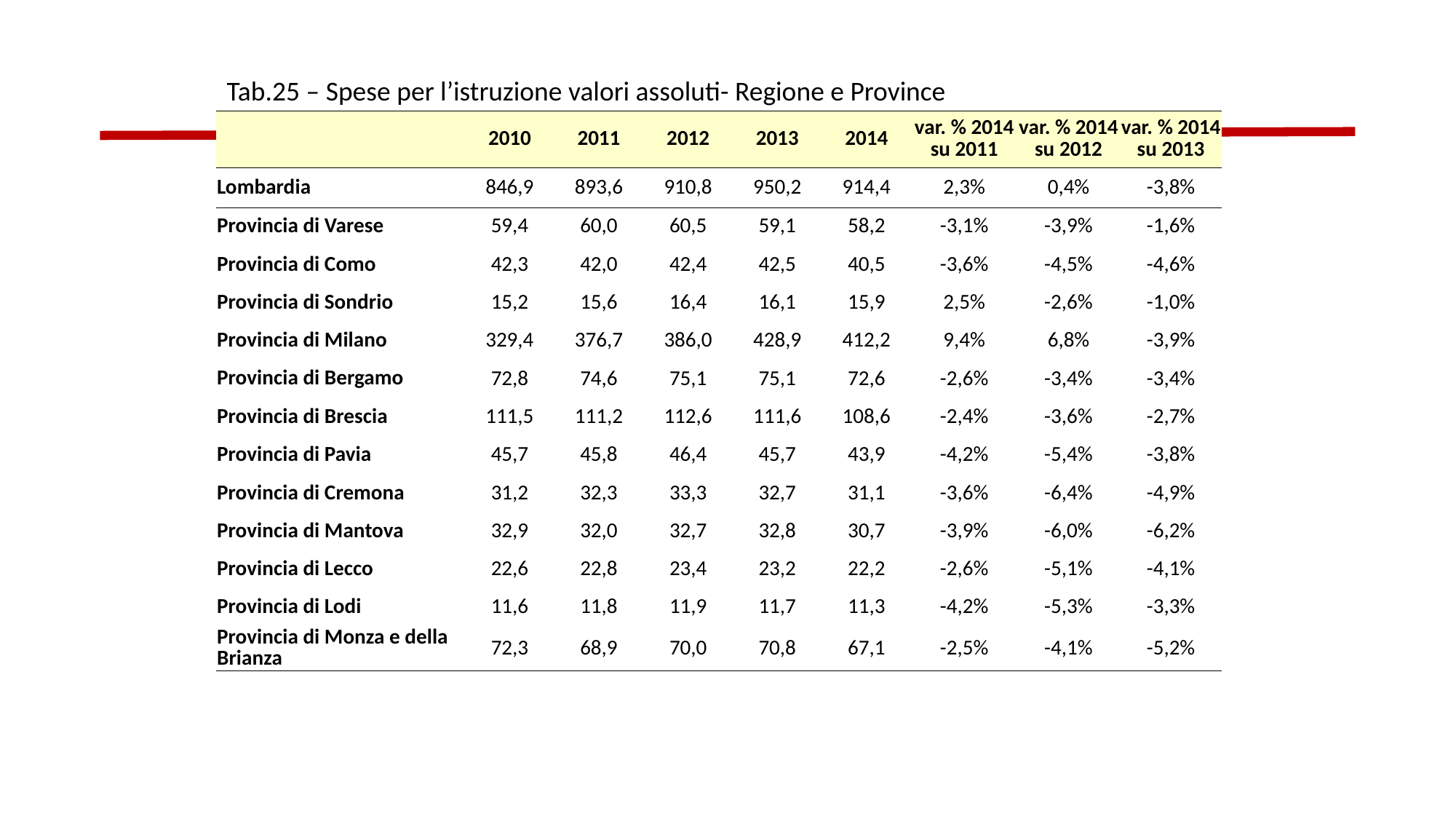

Tab.25 – Spese per l’istruzione valori assoluti- Regione e Province
|  | 2010 | 2011 | 2012 | 2013 | 2014 | var. % 2014 su 2011 | var. % 2014 su 2012 | var. % 2014 su 2013 |
| --- | --- | --- | --- | --- | --- | --- | --- | --- |
| Lombardia | 846,9 | 893,6 | 910,8 | 950,2 | 914,4 | 2,3% | 0,4% | -3,8% |
| Provincia di Varese | 59,4 | 60,0 | 60,5 | 59,1 | 58,2 | -3,1% | -3,9% | -1,6% |
| Provincia di Como | 42,3 | 42,0 | 42,4 | 42,5 | 40,5 | -3,6% | -4,5% | -4,6% |
| Provincia di Sondrio | 15,2 | 15,6 | 16,4 | 16,1 | 15,9 | 2,5% | -2,6% | -1,0% |
| Provincia di Milano | 329,4 | 376,7 | 386,0 | 428,9 | 412,2 | 9,4% | 6,8% | -3,9% |
| Provincia di Bergamo | 72,8 | 74,6 | 75,1 | 75,1 | 72,6 | -2,6% | -3,4% | -3,4% |
| Provincia di Brescia | 111,5 | 111,2 | 112,6 | 111,6 | 108,6 | -2,4% | -3,6% | -2,7% |
| Provincia di Pavia | 45,7 | 45,8 | 46,4 | 45,7 | 43,9 | -4,2% | -5,4% | -3,8% |
| Provincia di Cremona | 31,2 | 32,3 | 33,3 | 32,7 | 31,1 | -3,6% | -6,4% | -4,9% |
| Provincia di Mantova | 32,9 | 32,0 | 32,7 | 32,8 | 30,7 | -3,9% | -6,0% | -6,2% |
| Provincia di Lecco | 22,6 | 22,8 | 23,4 | 23,2 | 22,2 | -2,6% | -5,1% | -4,1% |
| Provincia di Lodi | 11,6 | 11,8 | 11,9 | 11,7 | 11,3 | -4,2% | -5,3% | -3,3% |
| Provincia di Monza e della Brianza | 72,3 | 68,9 | 70,0 | 70,8 | 67,1 | -2,5% | -4,1% | -5,2% |